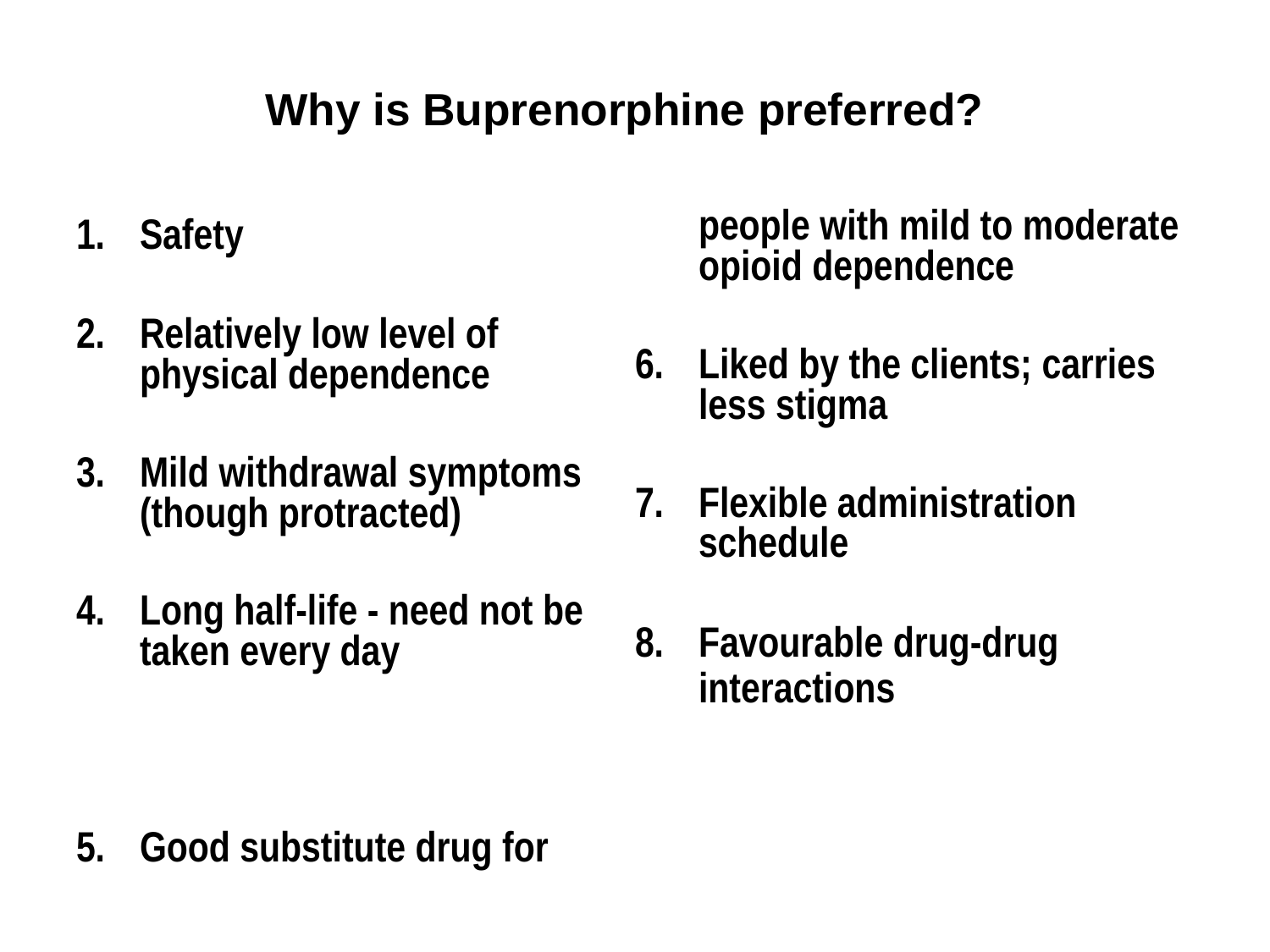

# Why is Buprenorphine preferred?
Safety

Relatively low level of physical dependence

Mild withdrawal symptoms (though protracted)

Long half-life - need not be taken every day

Good substitute drug for people with mild to moderate opioid dependence

Liked by the clients; carries less stigma

Flexible administration schedule

Favourable drug-drug interactions